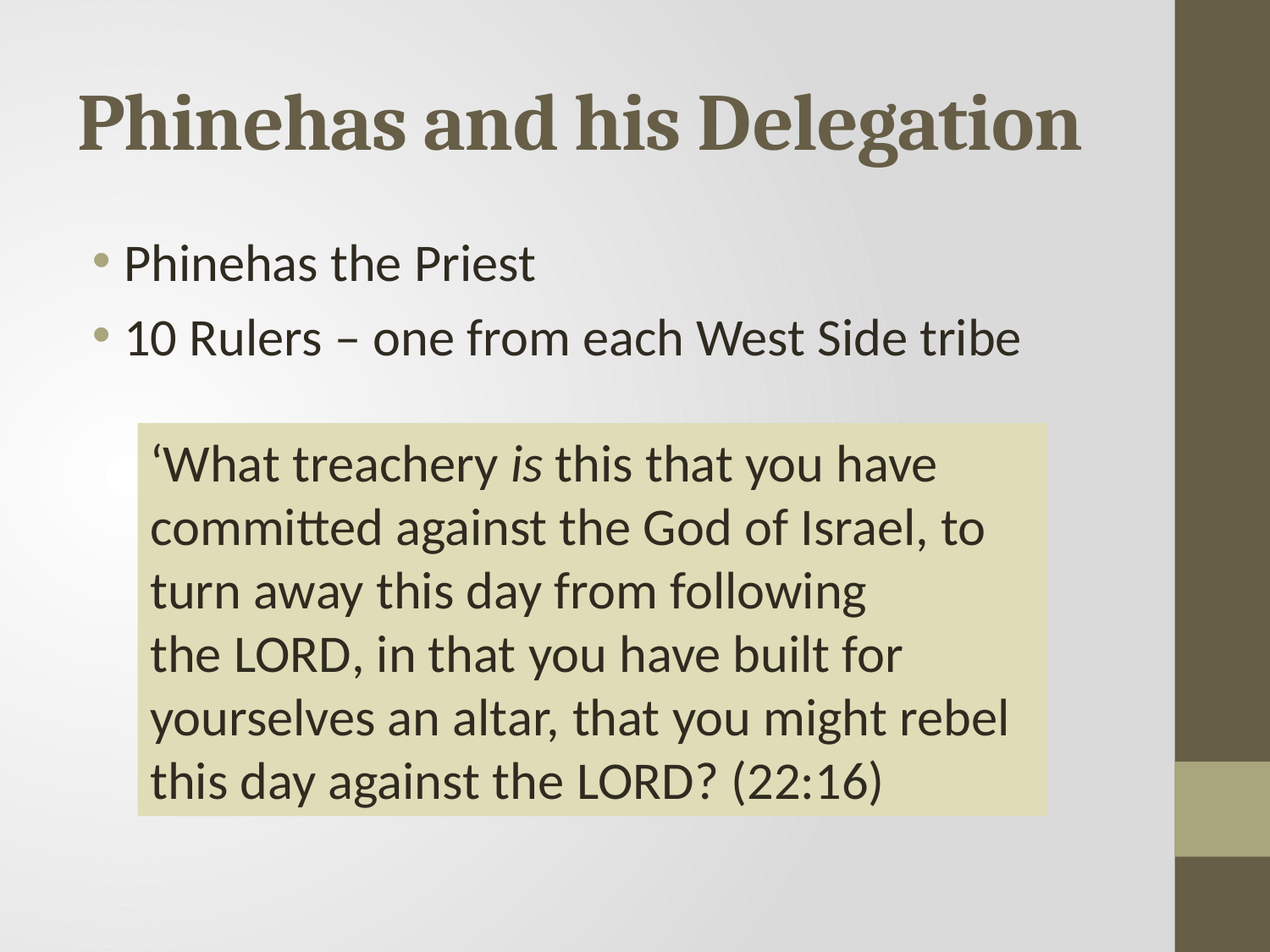

# Phinehas and his Delegation
Phinehas the Priest
10 Rulers – one from each West Side tribe
‘What treachery is this that you have committed against the God of Israel, to turn away this day from following the Lord, in that you have built for yourselves an altar, that you might rebel this day against the Lord? (22:16)